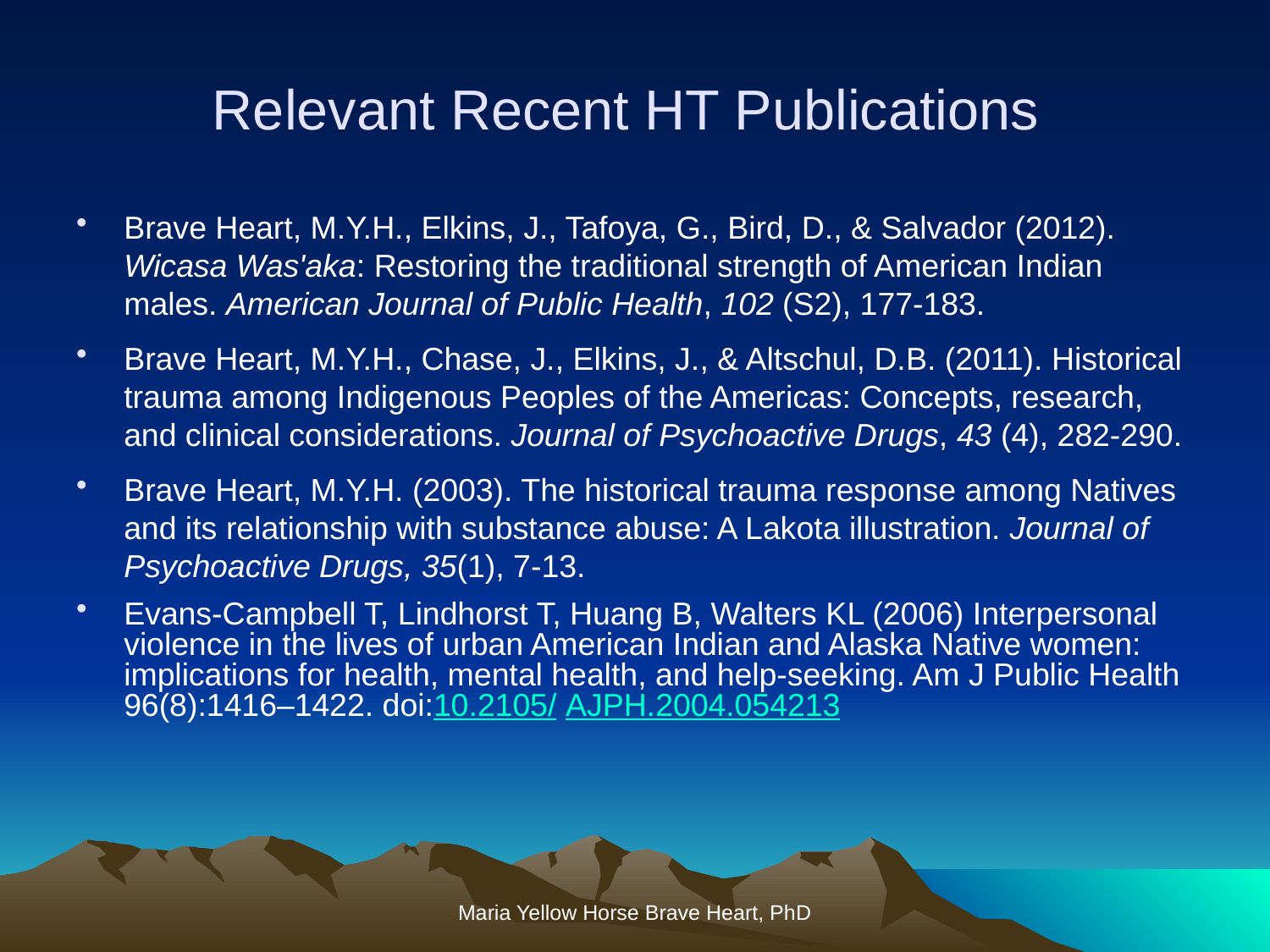

# Relevant Recent HT Publications
Brave Heart, M.Y.H., Elkins, J., Tafoya, G., Bird, D., & Salvador (2012). Wicasa Was'aka: Restoring the traditional strength of American Indian males. American Journal of Public Health, 102 (S2), 177-183.
Brave Heart, M.Y.H., Chase, J., Elkins, J., & Altschul, D.B. (2011). Historical trauma among Indigenous Peoples of the Americas: Concepts, research, and clinical considerations. Journal of Psychoactive Drugs, 43 (4), 282-290.
Brave Heart, M.Y.H. (2003). The historical trauma response among Natives and its relationship with substance abuse: A Lakota illustration. Journal of Psychoactive Drugs, 35(1), 7-13.
Evans-Campbell T, Lindhorst T, Huang B, Walters KL (2006) Interpersonal violence in the lives of urban American Indian and Alaska Native women: implications for health, mental health, and help-seeking. Am J Public Health 96(8):1416–1422. doi:10.2105/ AJPH.2004.054213

Maria Yellow Horse Brave Heart, PhD